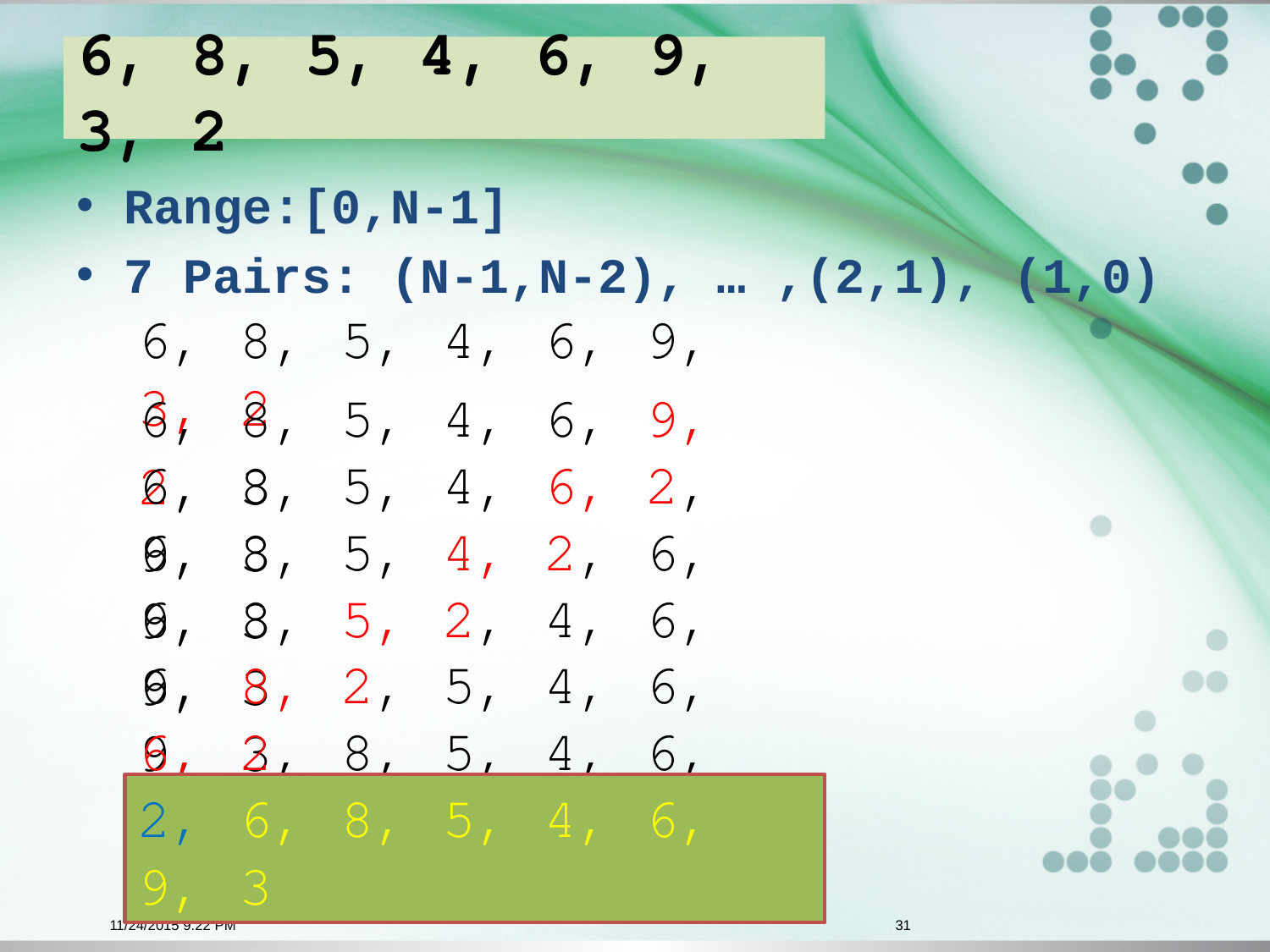

# 6, 8, 5, 4, 6, 9, 3, 2
Range:[0,N-1]
7 Pairs: (N-1,N-2), … ,(2,1), (1,0)
6, 8, 5, 4, 6, 9, 3, 2
6, 8, 5, 4, 6, 9, 2, 3
6, 8, 5, 4, 6, 2, 9, 3
6, 8, 5, 4, 2, 6, 9, 3
6, 8, 5, 2, 4, 6, 9, 3
6, 8, 2, 5, 4, 6, 9, 3
6, 2, 8, 5, 4, 6, 9, 3
2, 6, 8, 5, 4, 6, 9, 3
11/24/2015 9:22 PM
31